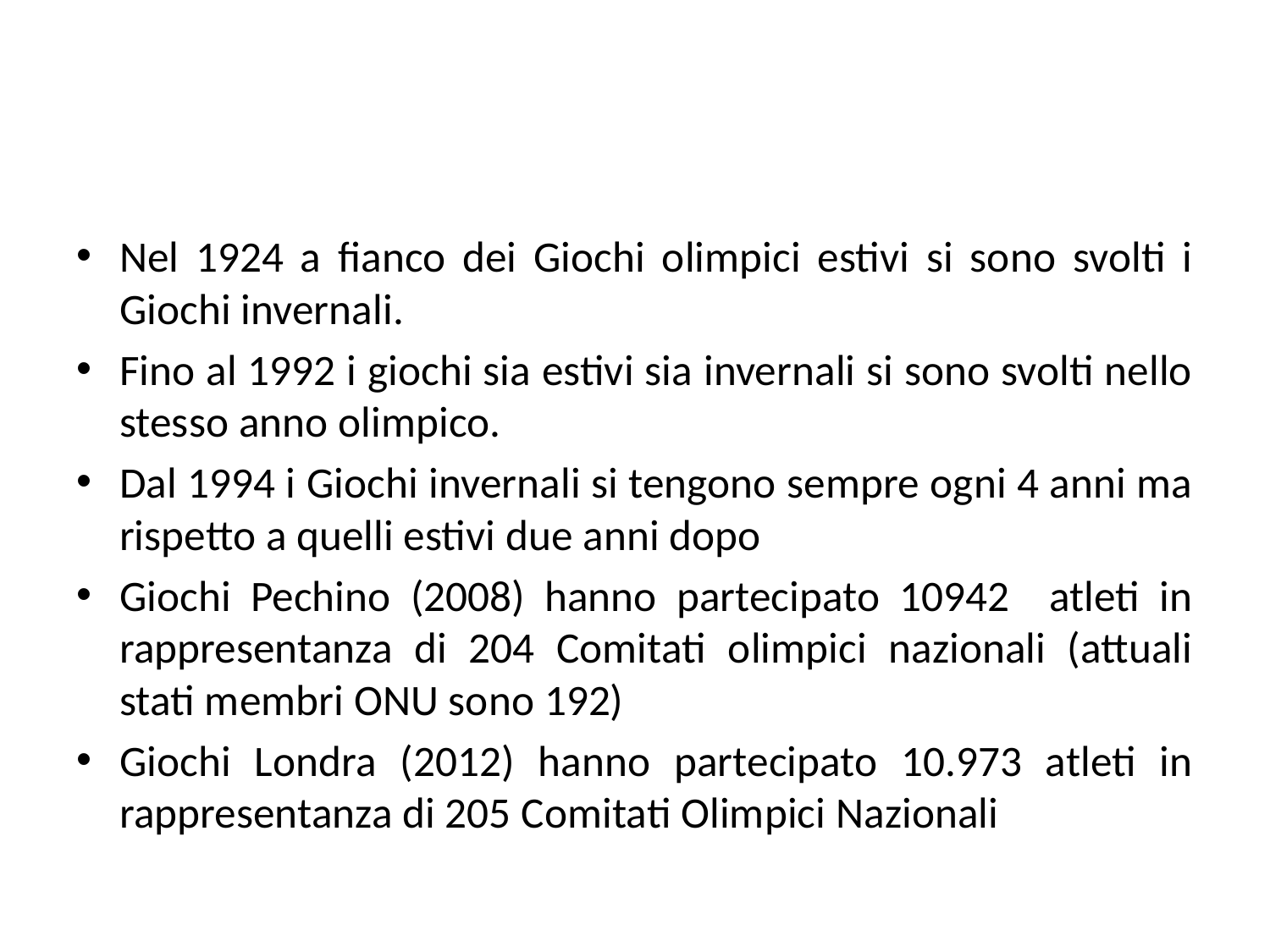

#
Nel 1924 a fianco dei Giochi olimpici estivi si sono svolti i Giochi invernali.
Fino al 1992 i giochi sia estivi sia invernali si sono svolti nello stesso anno olimpico.
Dal 1994 i Giochi invernali si tengono sempre ogni 4 anni ma rispetto a quelli estivi due anni dopo
Giochi Pechino (2008) hanno partecipato 10942  atleti in rappresentanza di 204 Comitati olimpici nazionali (attuali stati membri ONU sono 192)
Giochi Londra (2012) hanno partecipato 10.973 atleti in rappresentanza di 205 Comitati Olimpici Nazionali